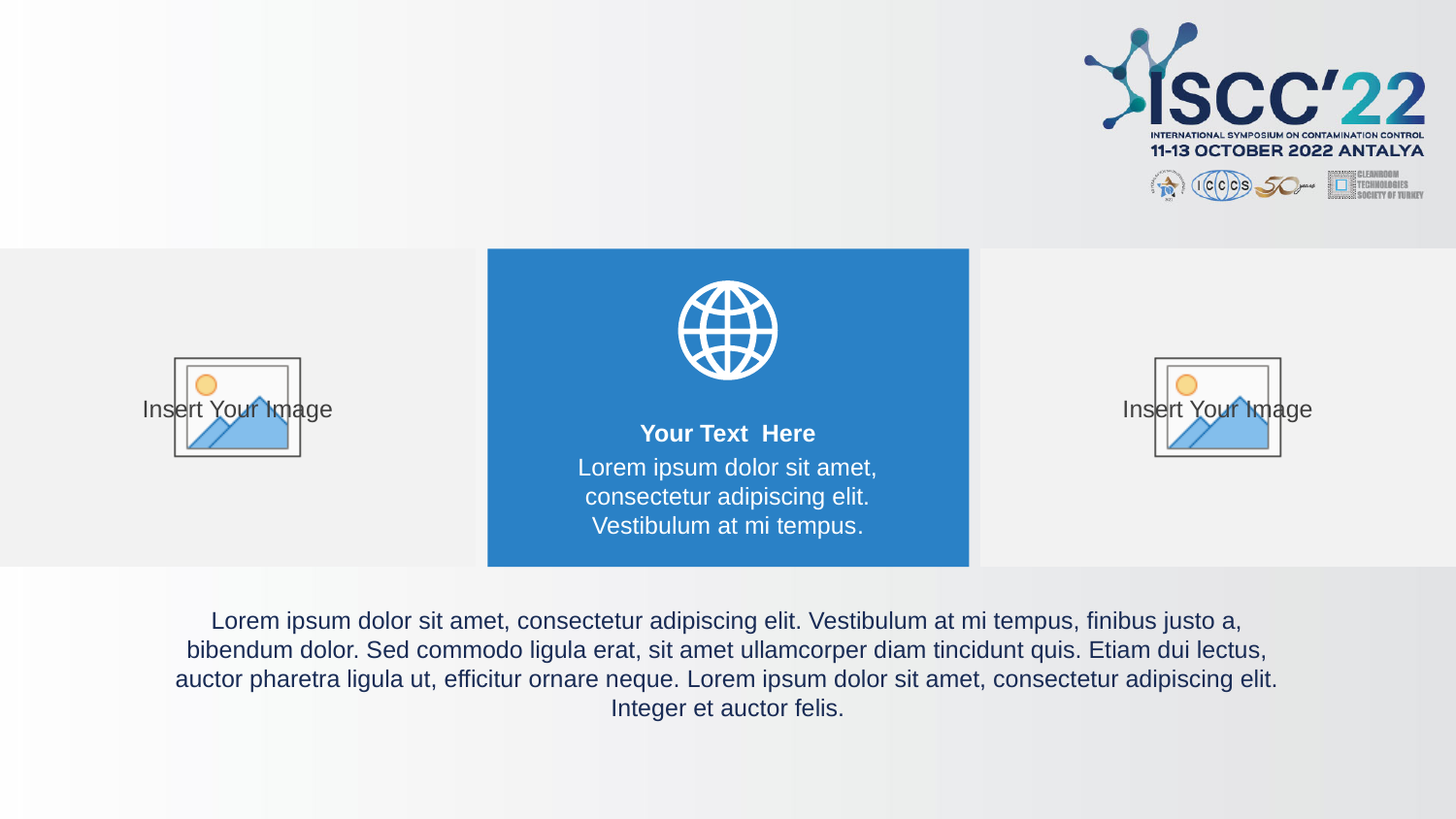

#

Your Text  Here
Lorem ipsum dolor sit amet, consectetur adipiscing elit. Vestibulum at mi tempus.
Lorem ipsum dolor sit amet, consectetur adipiscing elit. Vestibulum at mi tempus, finibus justo a, bibendum dolor. Sed commodo ligula erat, sit amet ullamcorper diam tincidunt quis. Etiam dui lectus, auctor pharetra ligula ut, efficitur ornare neque. Lorem ipsum dolor sit amet, consectetur adipiscing elit. Integer et auctor felis.